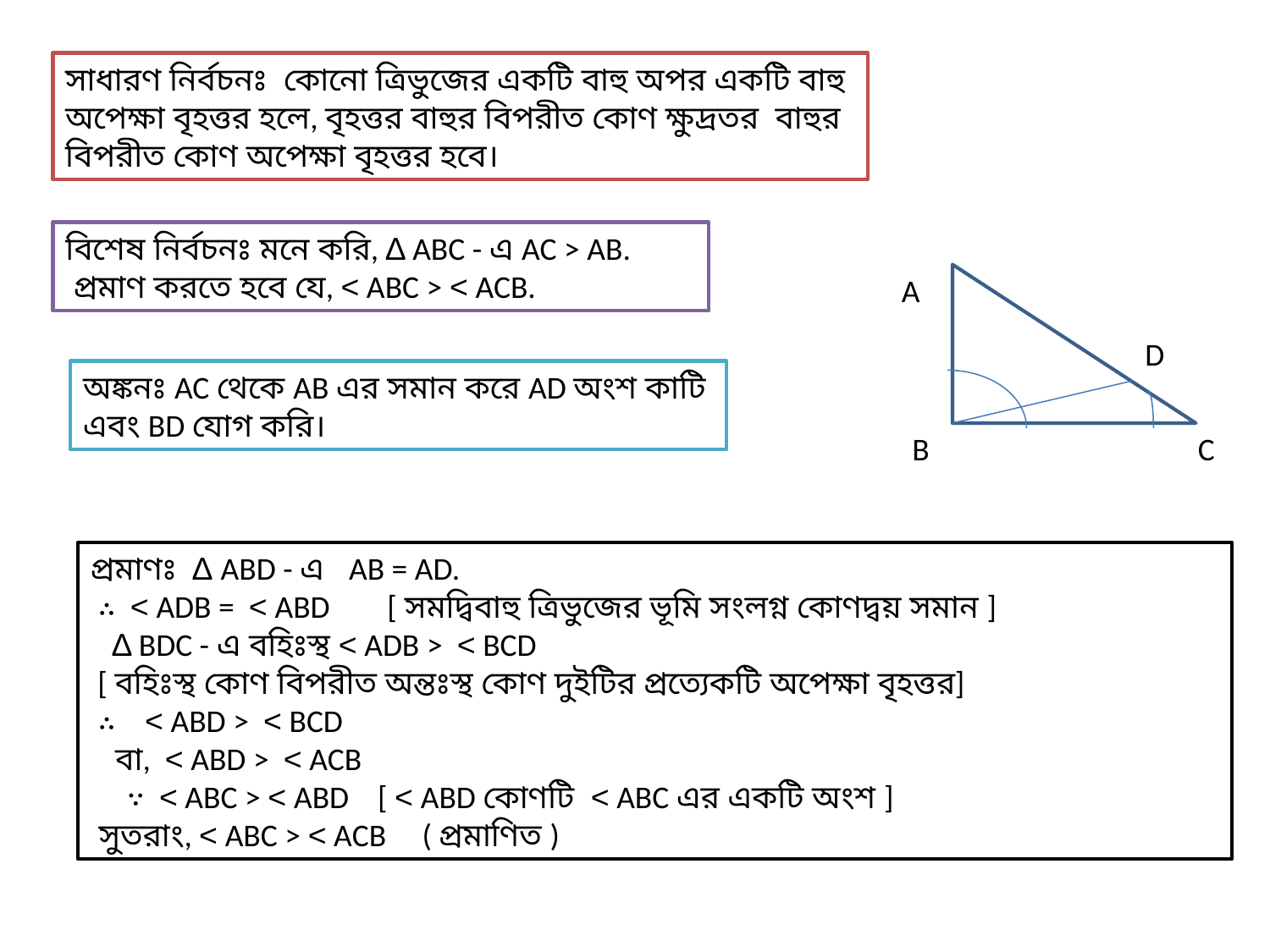

সাধারণ নির্বচনঃ  কোনো ত্রিভুজের একটি বাহু অপর একটি বাহু অপেক্ষা বৃহত্তর হলে, বৃহত্তর বাহুর বিপরীত কোণ ক্ষুদ্রতর  বাহুর বিপরীত কোণ অপেক্ষা বৃহত্তর হবে।
বিশেষ নির্বচনঃ মনে করি, ∆ ABC - এ AC > AB.
 প্রমাণ করতে হবে যে, < ABC > < ACB.
A

D
অঙ্কনঃ AC থেকে AB এর সমান করে AD অংশ কাটি এবং BD যোগ করি।

B
C
প্রমাণঃ  ∆ ABD - এ   AB = AD.
 ∴  < ADB =  < ABD        [ সমদ্বিবাহু ত্রিভুজের ভূমি সংলগ্ন কোণদ্বয় সমান ]
   ∆ BDC - এ বহিঃস্থ < ADB >  < BCD
 [ বহিঃস্থ কোণ বিপরীত অন্তঃস্থ কোণ দুইটির প্রত্যেকটি অপেক্ষা বৃহত্তর]
 ∴    < ABD >  < BCD
   বা,  < ABD >  < ACB
     ∵  < ABC > < ABD    [ < ABD কোণটি  < ABC এর একটি অংশ ]
 সুতরাং, < ABC > < ACB     ( প্রমাণিত )